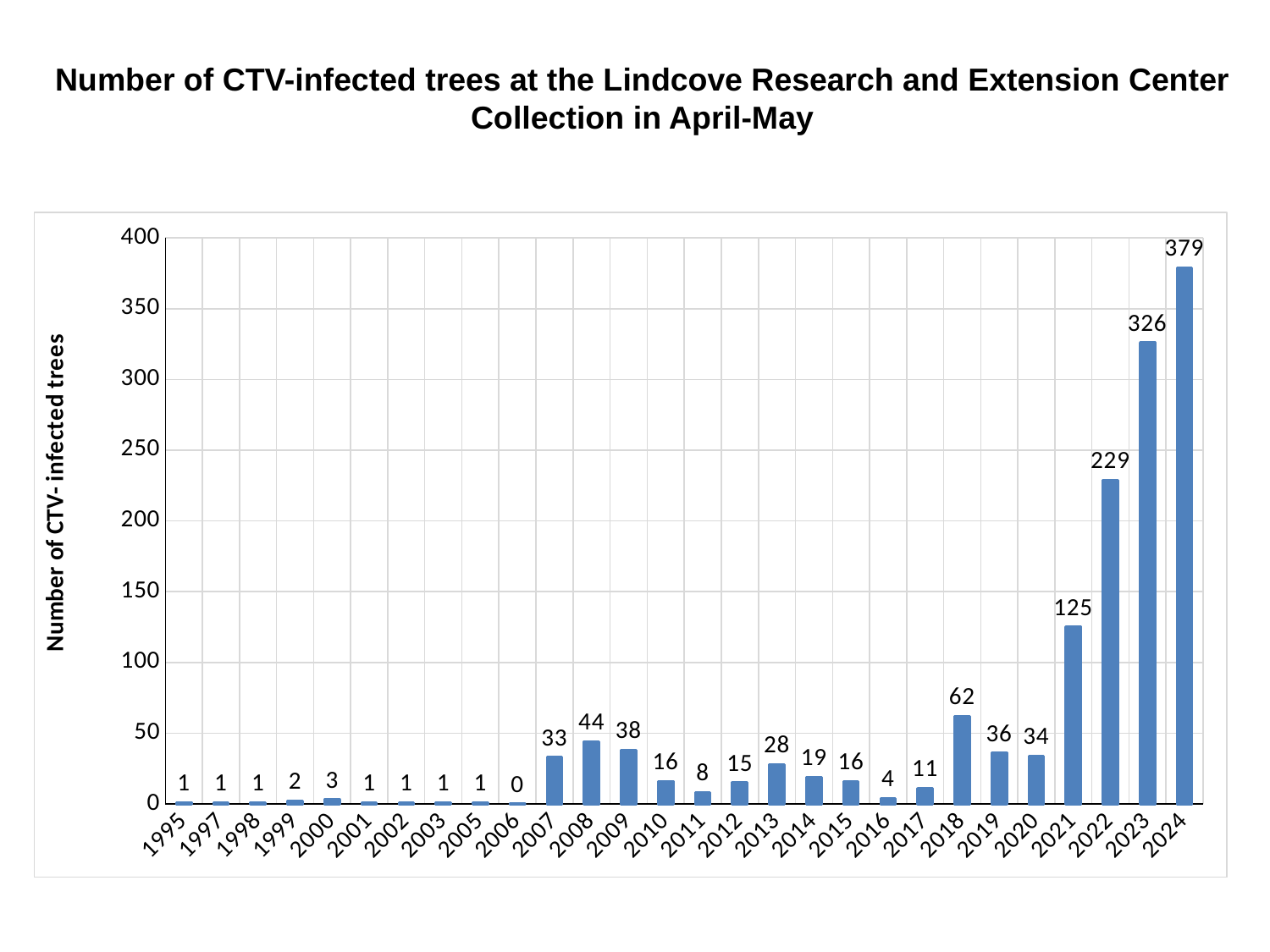

Number of CTV-infected trees at the Lindcove Research and Extension Center
Collection in April-May

### Chart

| Category | COUNT |
|---|---|
| 1995 | 1.0 |
| 1997 | 1.0 |
| 1998 | 1.0 |
| 1999 | 2.0 |
| 2000 | 3.0 |
| 2001 | 1.0 |
| 2002 | 1.0 |
| 2003 | 1.0 |
| 2005 | 1.0 |
| 2006 | 0.0 |
| 2007 | 33.0 |
| 2008 | 44.0 |
| 2009 | 38.0 |
| 2010 | 16.0 |
| 2011 | 8.0 |
| 2012 | 15.0 |
| 2013 | 28.0 |
| 2014 | 19.0 |
| 2015 | 16.0 |
| 2016 | 4.0 |
| 2017 | 11.0 |
| 2018 | 62.0 |
| 2019 | 36.0 |
| 2020 | 34.0 |
| 2021 | 125.0 |
| 2022 | 229.0 |
| 2023 | 326.0 |
| 2024 | 379.0 |